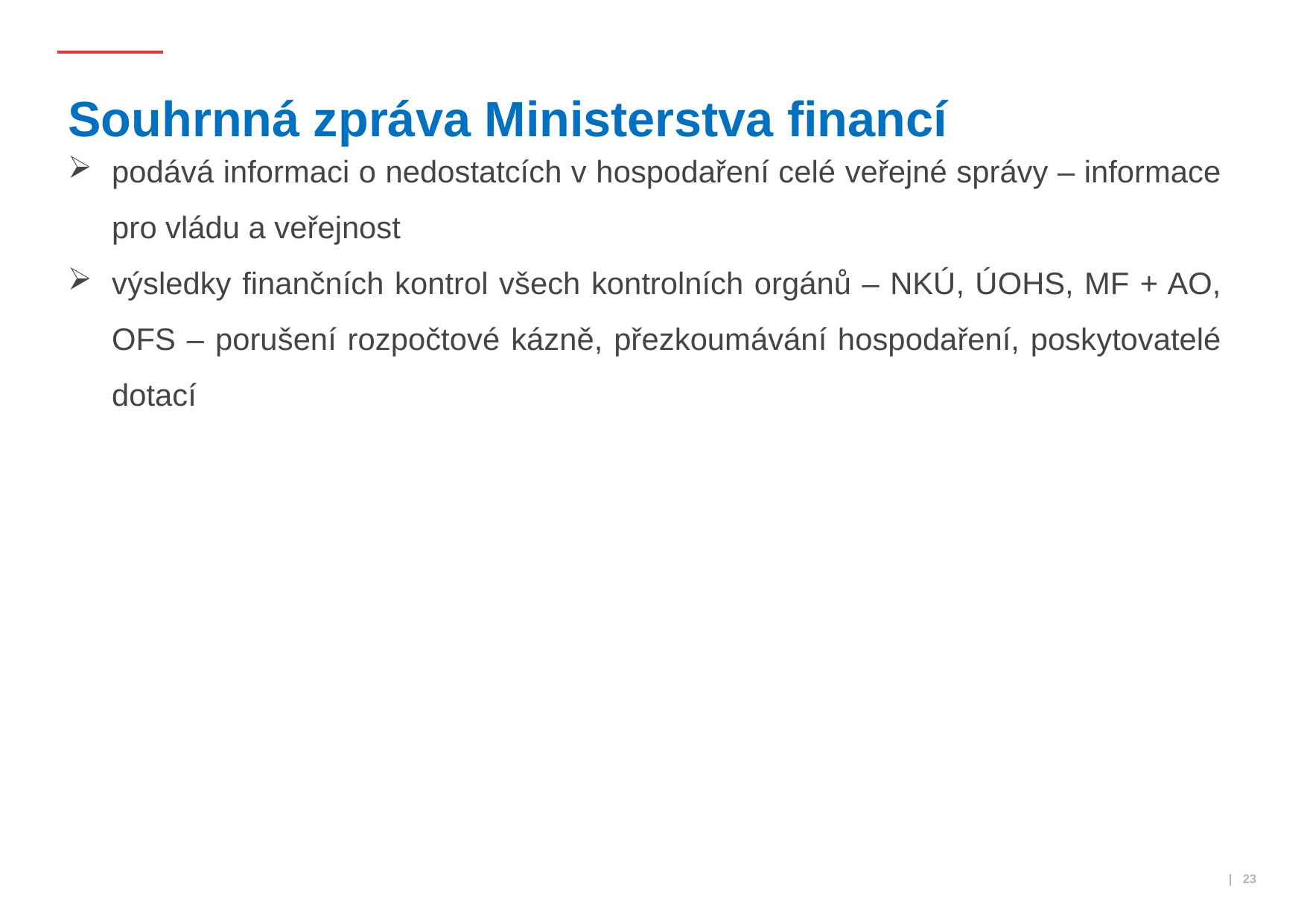

# Souhrnná zpráva Ministerstva financí
podává informaci o nedostatcích v hospodaření celé veřejné správy – informace pro vládu a veřejnost
výsledky finančních kontrol všech kontrolních orgánů – NKÚ, ÚOHS, MF + AO, OFS – porušení rozpočtové kázně, přezkoumávání hospodaření, poskytovatelé dotací

 |   23